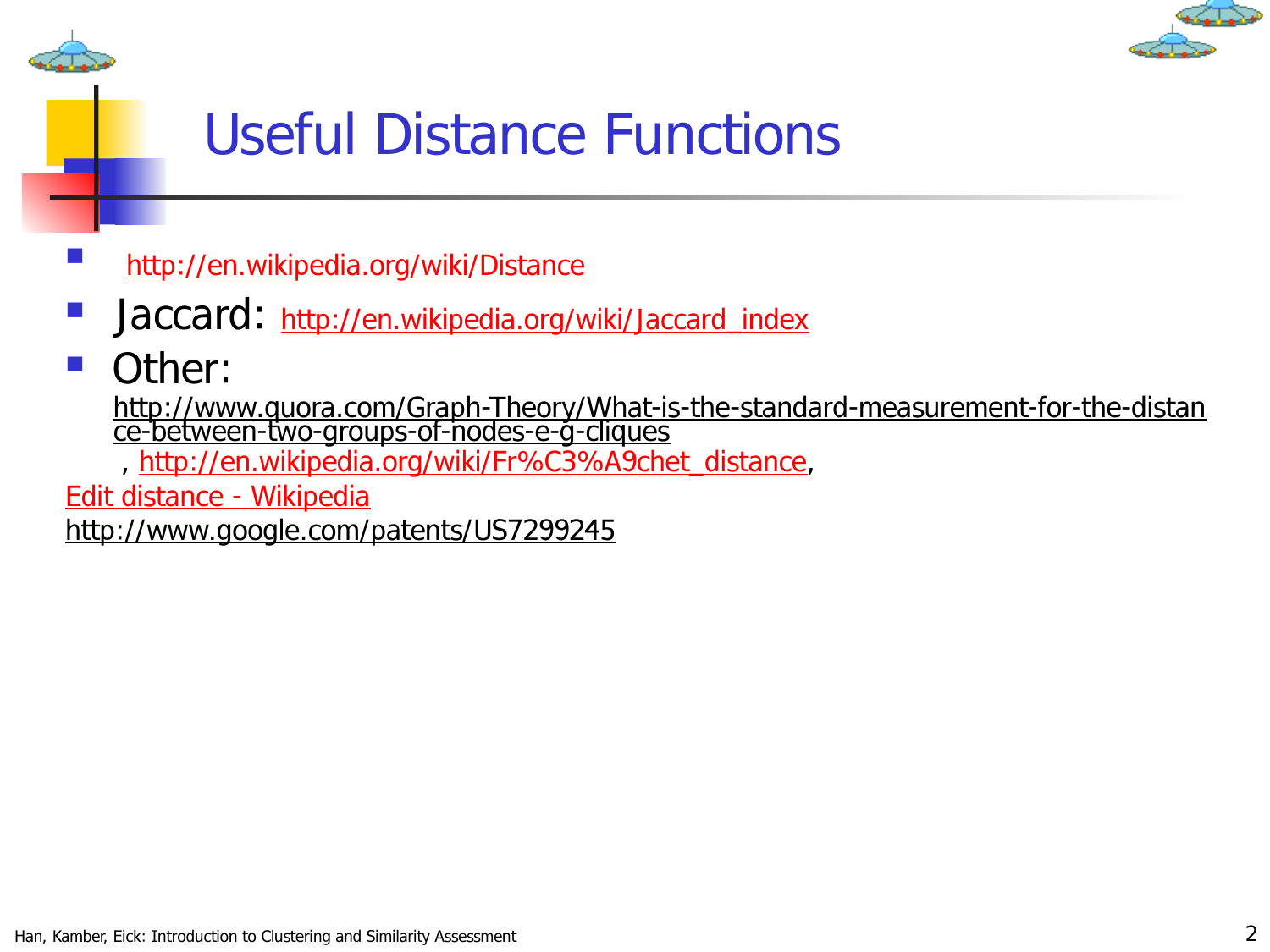

# Useful Distance Functions
 http://en.wikipedia.org/wiki/Distance
Jaccard: http://en.wikipedia.org/wiki/Jaccard_index
Other: http://www.quora.com/Graph-Theory/What-is-the-standard-measurement-for-the-distance-between-two-groups-of-nodes-e-g-cliques , http://en.wikipedia.org/wiki/Fr%C3%A9chet_distance,
Edit distance - Wikipedia
http://www.google.com/patents/US7299245

2